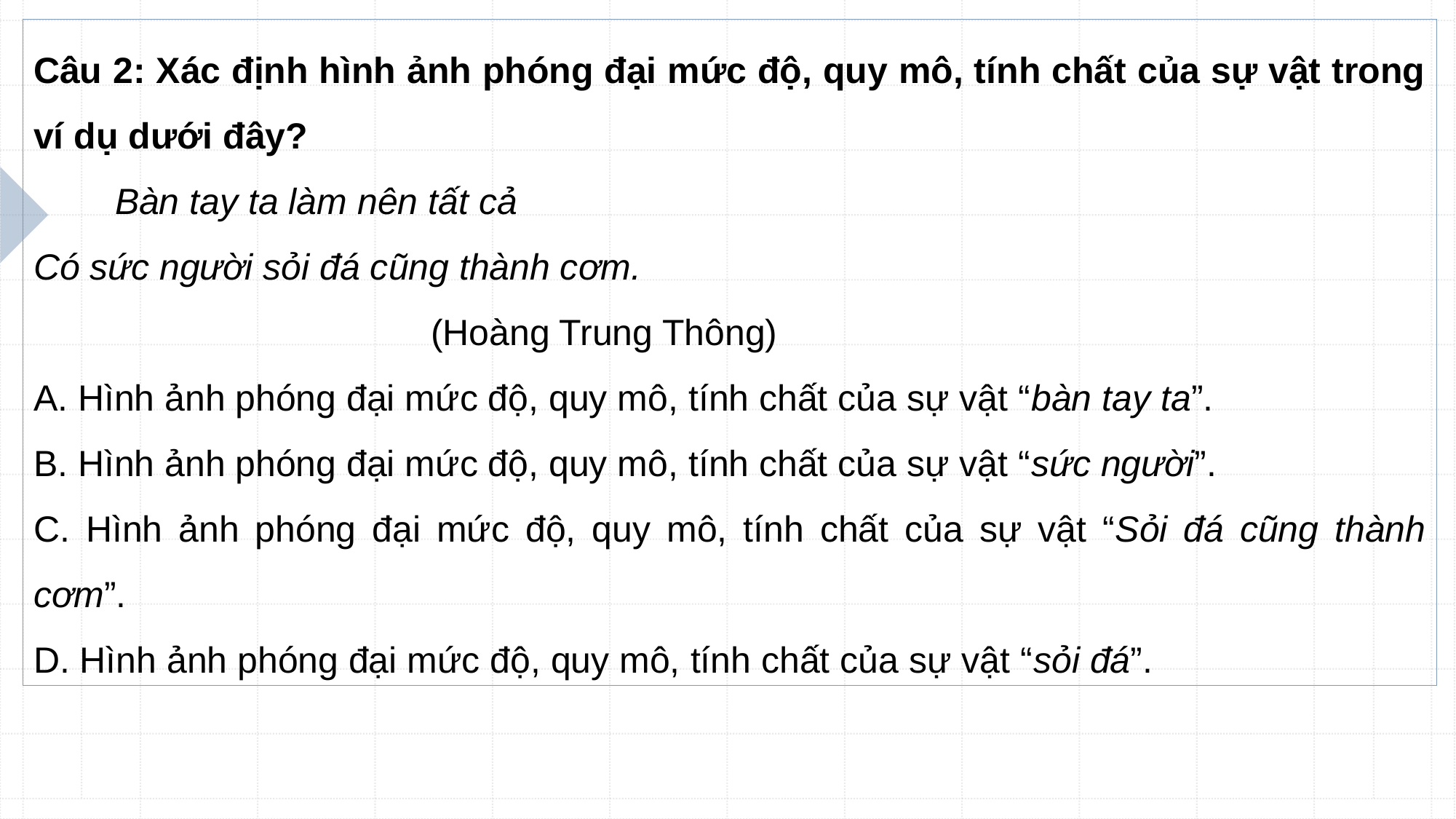

Câu 2: Xác định hình ảnh phóng đại mức độ, quy mô, tính chất của sự vật trong ví dụ dưới đây?
        Bàn tay ta làm nên tất cả
Có sức người sỏi đá cũng thành cơm.
                                       (Hoàng Trung Thông)
A. Hình ảnh phóng đại mức độ, quy mô, tính chất của sự vật “bàn tay ta”.
B. Hình ảnh phóng đại mức độ, quy mô, tính chất của sự vật “sức người”.
C. Hình ảnh phóng đại mức độ, quy mô, tính chất của sự vật “Sỏi đá cũng thành cơm”.
D. Hình ảnh phóng đại mức độ, quy mô, tính chất của sự vật “sỏi đá”.